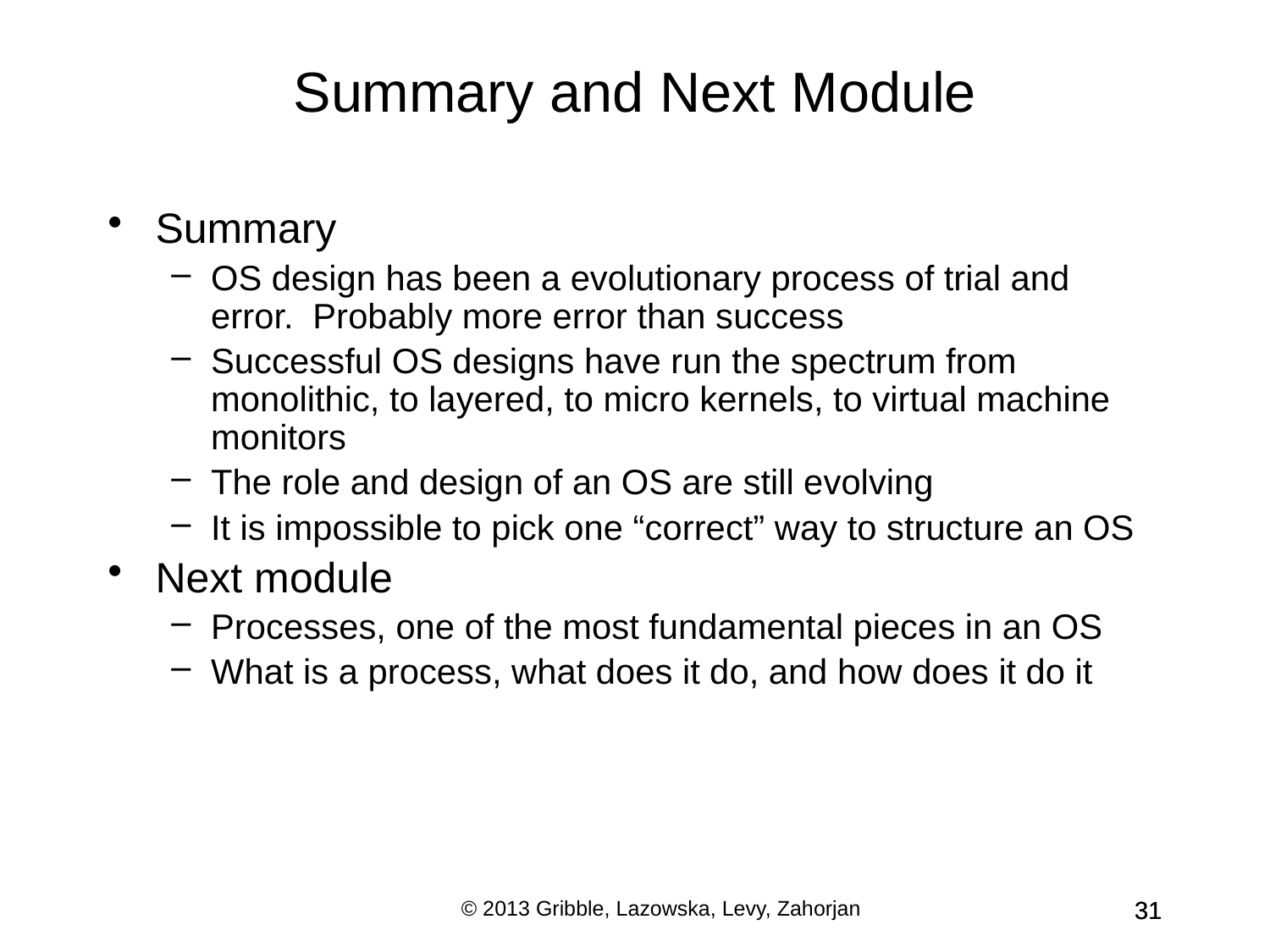

Summary and Next Module
Summary
OS design has been a evolutionary process of trial and error.  Probably more error than success
Successful OS designs have run the spectrum from monolithic, to layered, to micro kernels, to virtual machine monitors
The role and design of an OS are still evolving
It is impossible to pick one “correct” way to structure an OS
Next module
Processes, one of the most fundamental pieces in an OS
What is a process, what does it do, and how does it do it
© 2013 Gribble, Lazowska, Levy, Zahorjan
31
31